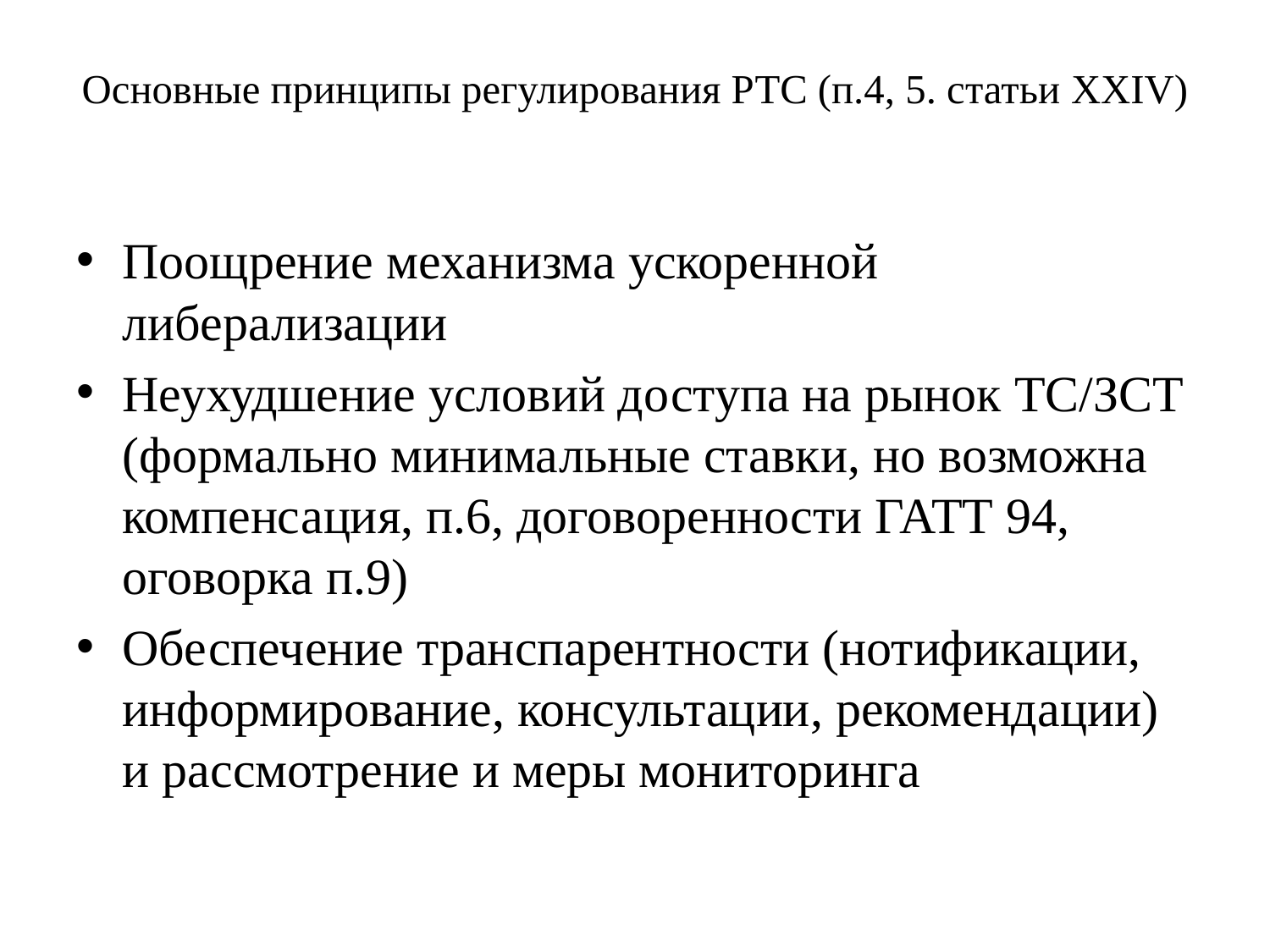

# Основные принципы регулирования РТС (п.4, 5. статьи XXIV)
Поощрение механизма ускоренной либерализации
Неухудшение условий доступа на рынок ТС/ЗСТ (формально минимальные ставки, но возможна компенсация, п.6, договоренности ГАТТ 94, оговорка п.9)
Обеспечение транспарентности (нотификации, информирование, консультации, рекомендации) и рассмотрение и меры мониторинга